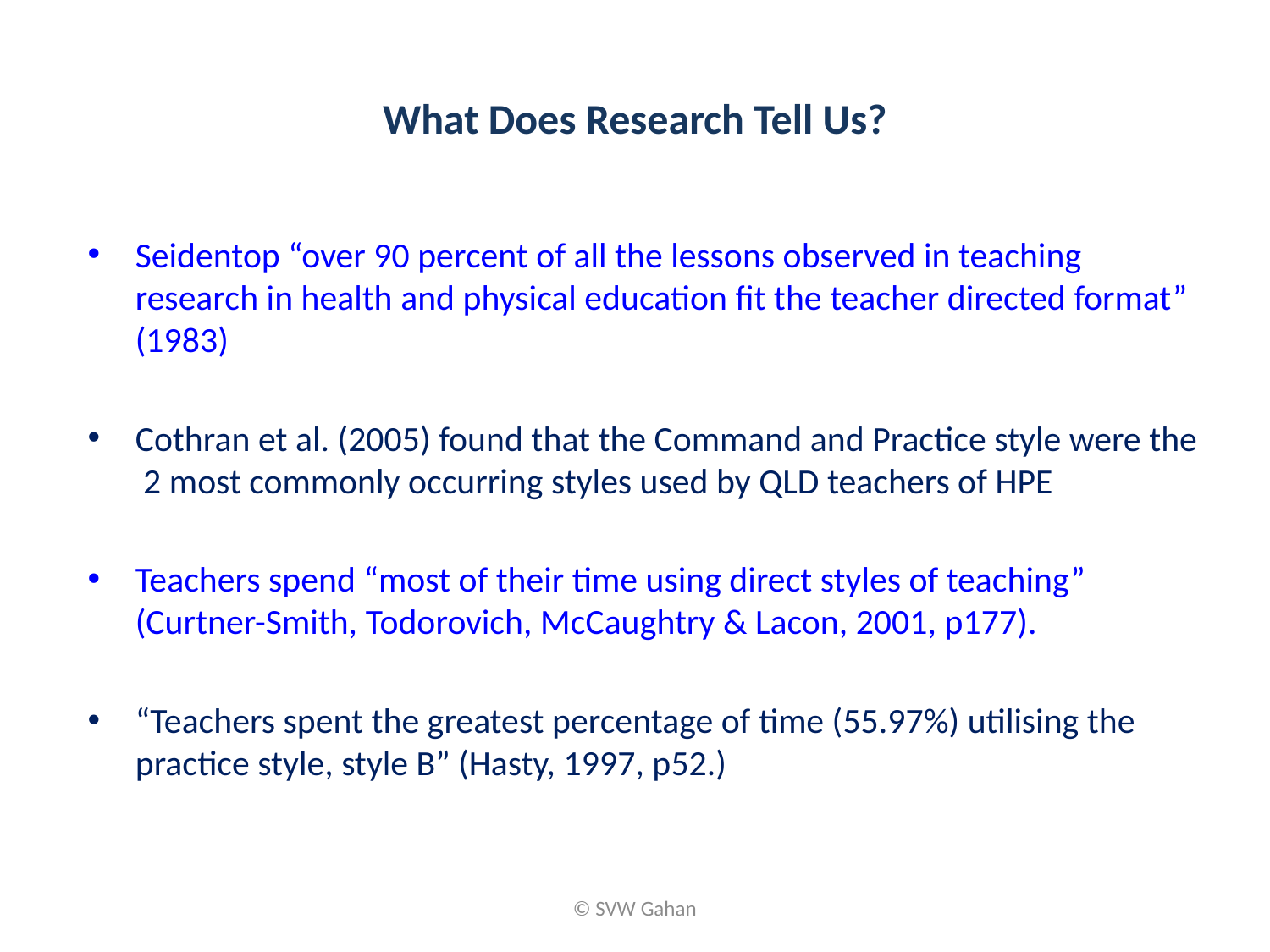

# What Does Research Tell Us?
Seidentop “over 90 percent of all the lessons observed in teaching research in health and physical education fit the teacher directed format” (1983)

Cothran et al. (2005) found that the Command and Practice style were the  2 most commonly occurring styles used by QLD teachers of HPE

Teachers spend “most of their time using direct styles of teaching” (Curtner-Smith, Todorovich, McCaughtry & Lacon, 2001, p177).

“Teachers spent the greatest percentage of time (55.97%) utilising the practice style, style B” (Hasty, 1997, p52.)

© SVW Gahan